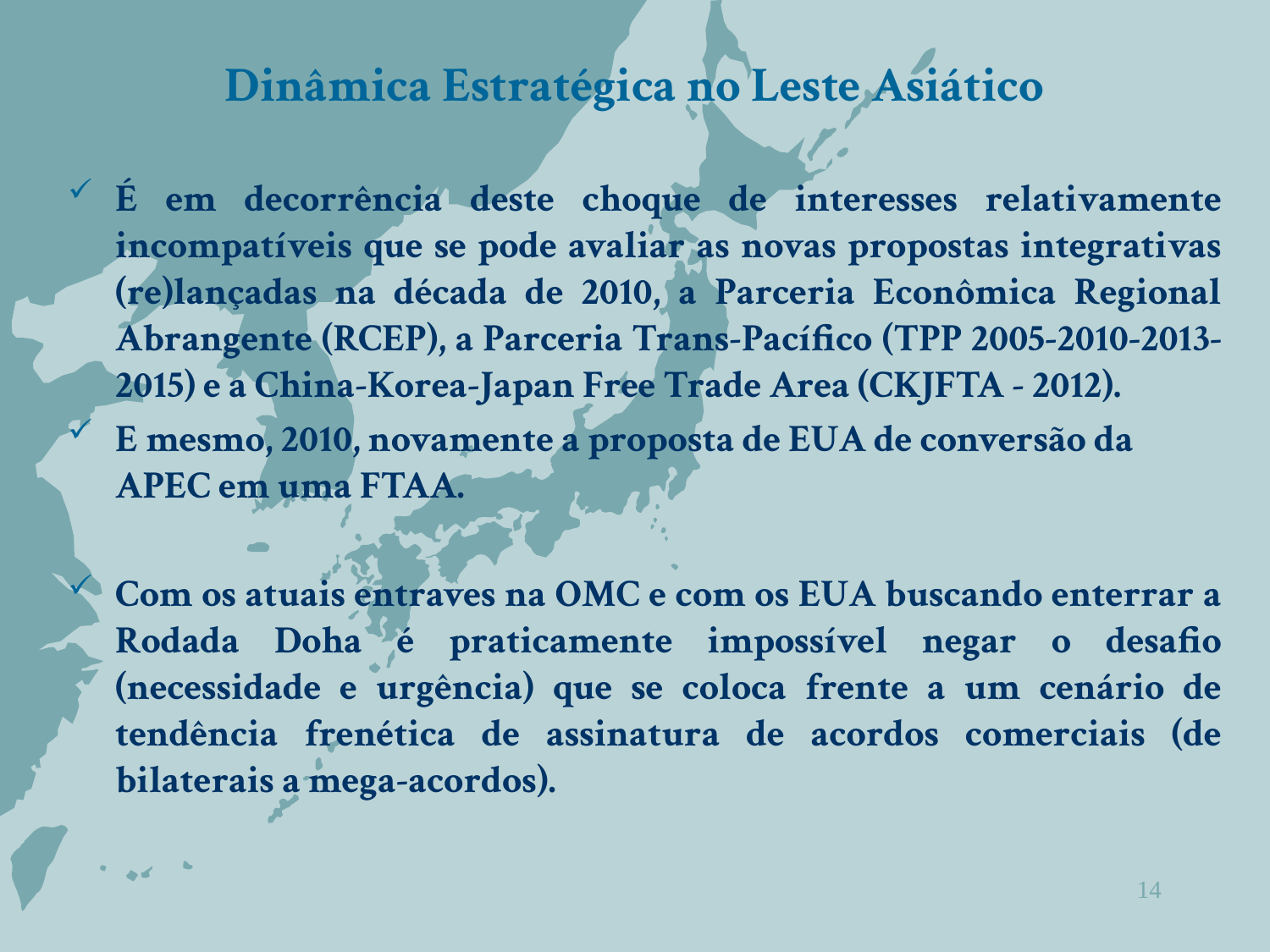

# Dinâmica Estratégica no Leste Asiático
É em decorrência deste choque de interesses relativamente incompatíveis que se pode avaliar as novas propostas integrativas (re)lançadas na década de 2010, a Parceria Econômica Regional Abrangente (RCEP), a Parceria Trans-Pacífico (TPP 2005-2010-2013-2015) e a China-Korea-Japan Free Trade Area (CKJFTA - 2012).
E mesmo, 2010, novamente a proposta de EUA de conversão da APEC em uma FTAA.

Com os atuais entraves na OMC e com os EUA buscando enterrar a Rodada Doha é praticamente impossível negar o desafio (necessidade e urgência) que se coloca frente a um cenário de tendência frenética de assinatura de acordos comerciais (de bilaterais a mega-acordos).
14